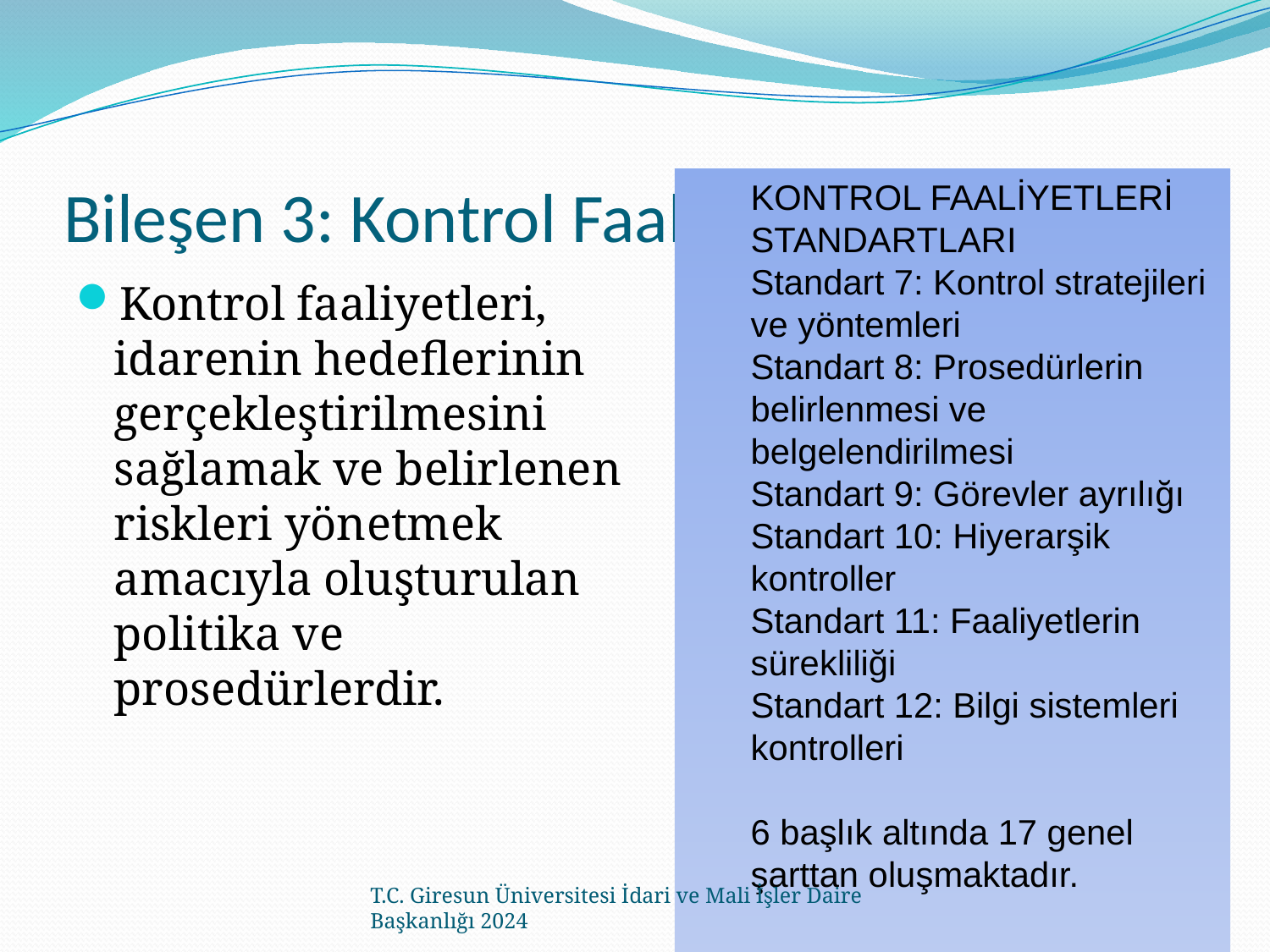

# Bileşen 3: Kontrol Faaliyetleri Standardı
KONTROL FAALİYETLERİ STANDARTLARI
Standart 7: Kontrol stratejileri ve yöntemleri
Standart 8: Prosedürlerin belirlenmesi ve belgelendirilmesi
Standart 9: Görevler ayrılığı
Standart 10: Hiyerarşik kontroller
Standart 11: Faaliyetlerin sürekliliği
Standart 12: Bilgi sistemleri kontrolleri

6 başlık altında 17 genel şarttan oluşmaktadır.
Kontrol faaliyetleri, idarenin hedeflerinin gerçekleştirilmesini sağlamak ve belirlenen riskleri yönetmek amacıyla oluşturulan politika ve prosedürlerdir.
T.C. Giresun Üniversitesi İdari ve Mali İşler Daire Başkanlığı 2024